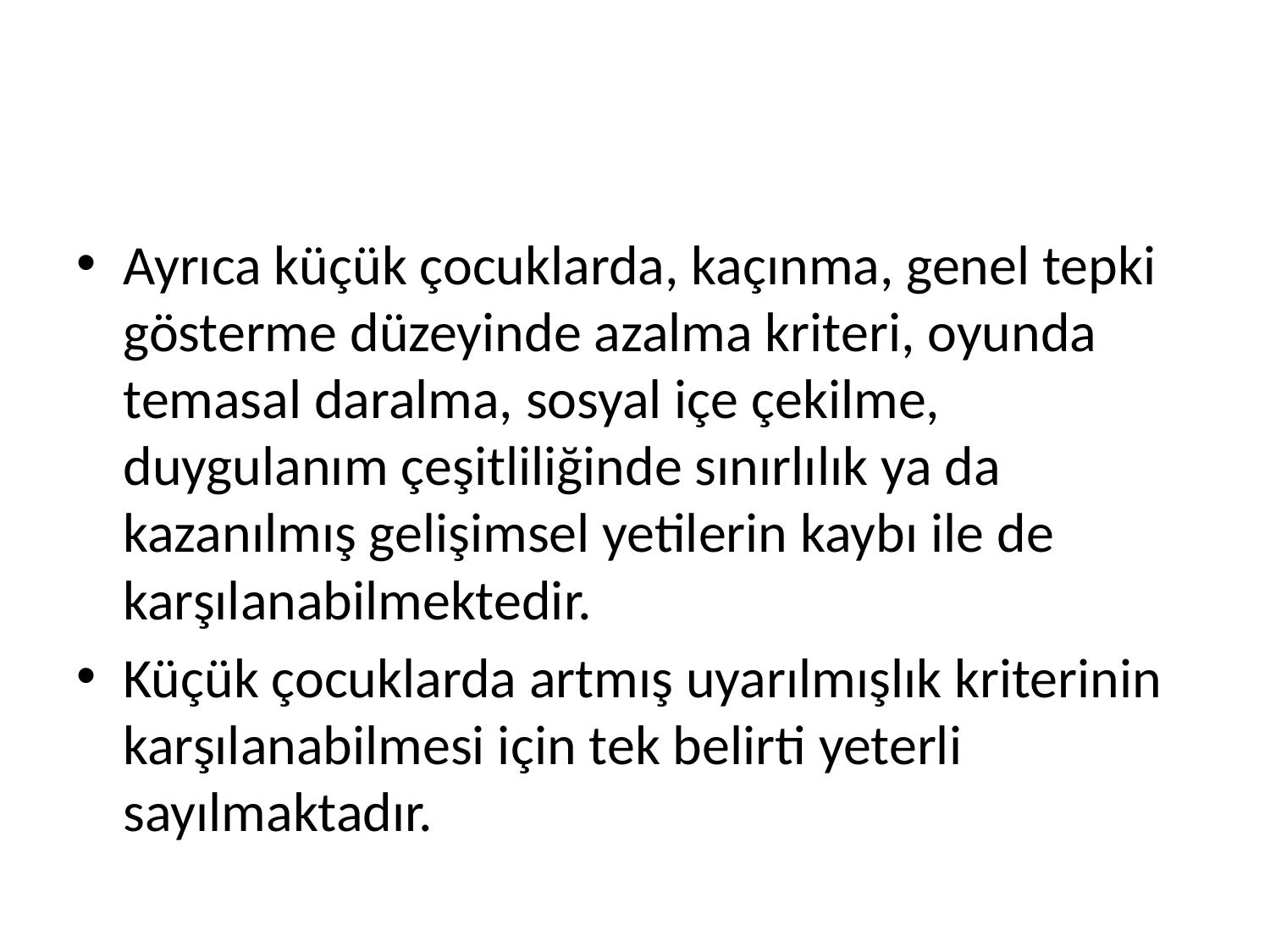

#
Ayrıca küçük çocuklarda, kaçınma, genel tepki gösterme düzeyinde azalma kriteri, oyunda temasal daralma, sosyal içe çekilme, duygulanım çeşitliliğinde sınırlılık ya da kazanılmış gelişimsel yetilerin kaybı ile de karşılanabilmektedir.
Küçük çocuklarda artmış uyarılmışlık kriterinin karşılanabilmesi için tek belirti yeterli sayılmaktadır.